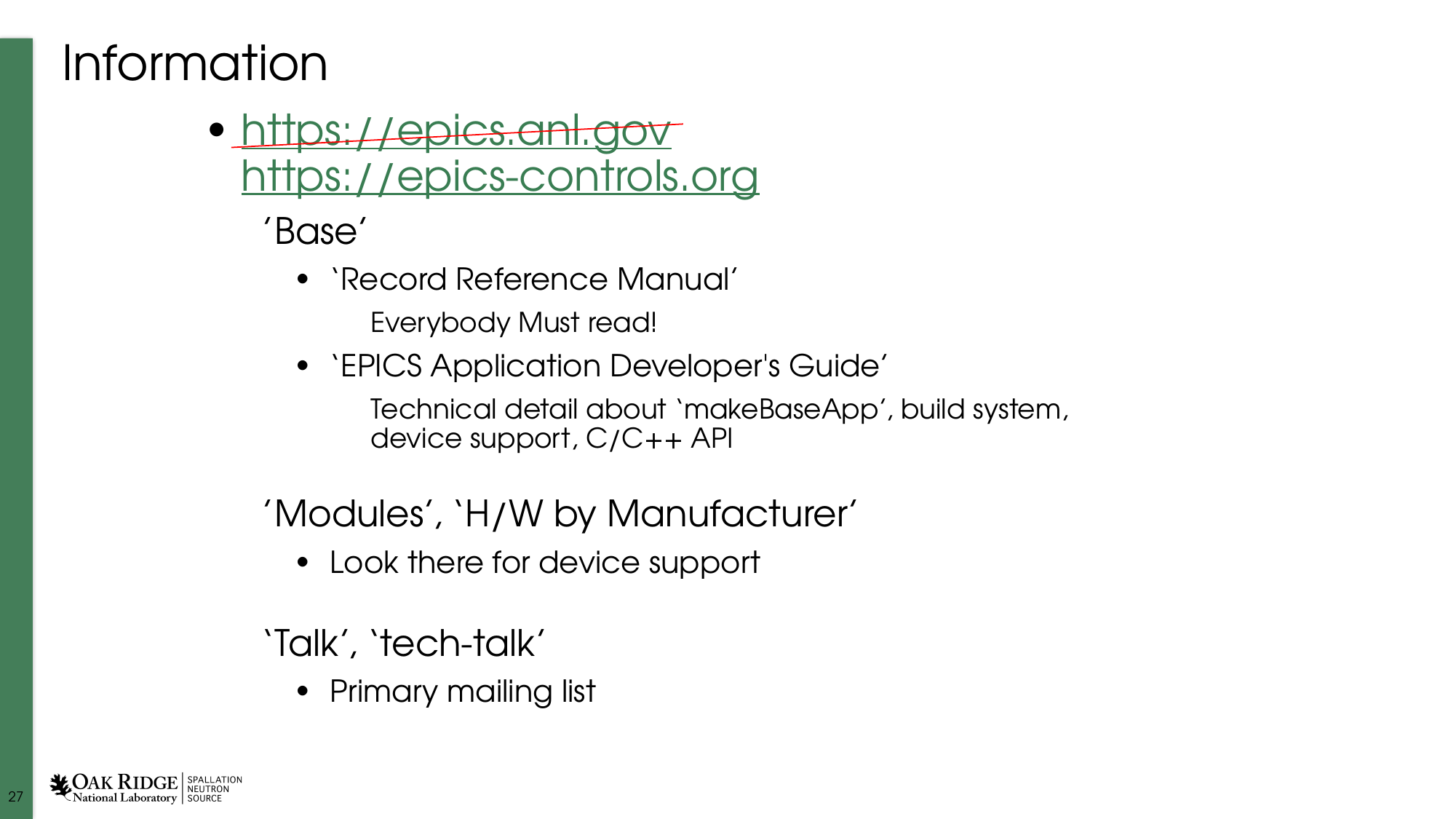

# Information
https://epics.anl.gov
https://epics-controls.org
’Base’
‘Record Reference Manual’
Everybody Must read!
‘EPICS Application Developer's Guide’
Technical detail about ‘makeBaseApp’, build system, device support, C/C++ API
’Modules’, ‘H/W by Manufacturer’
Look there for device support
‘Talk’, ‘tech-talk’
Primary mailing list